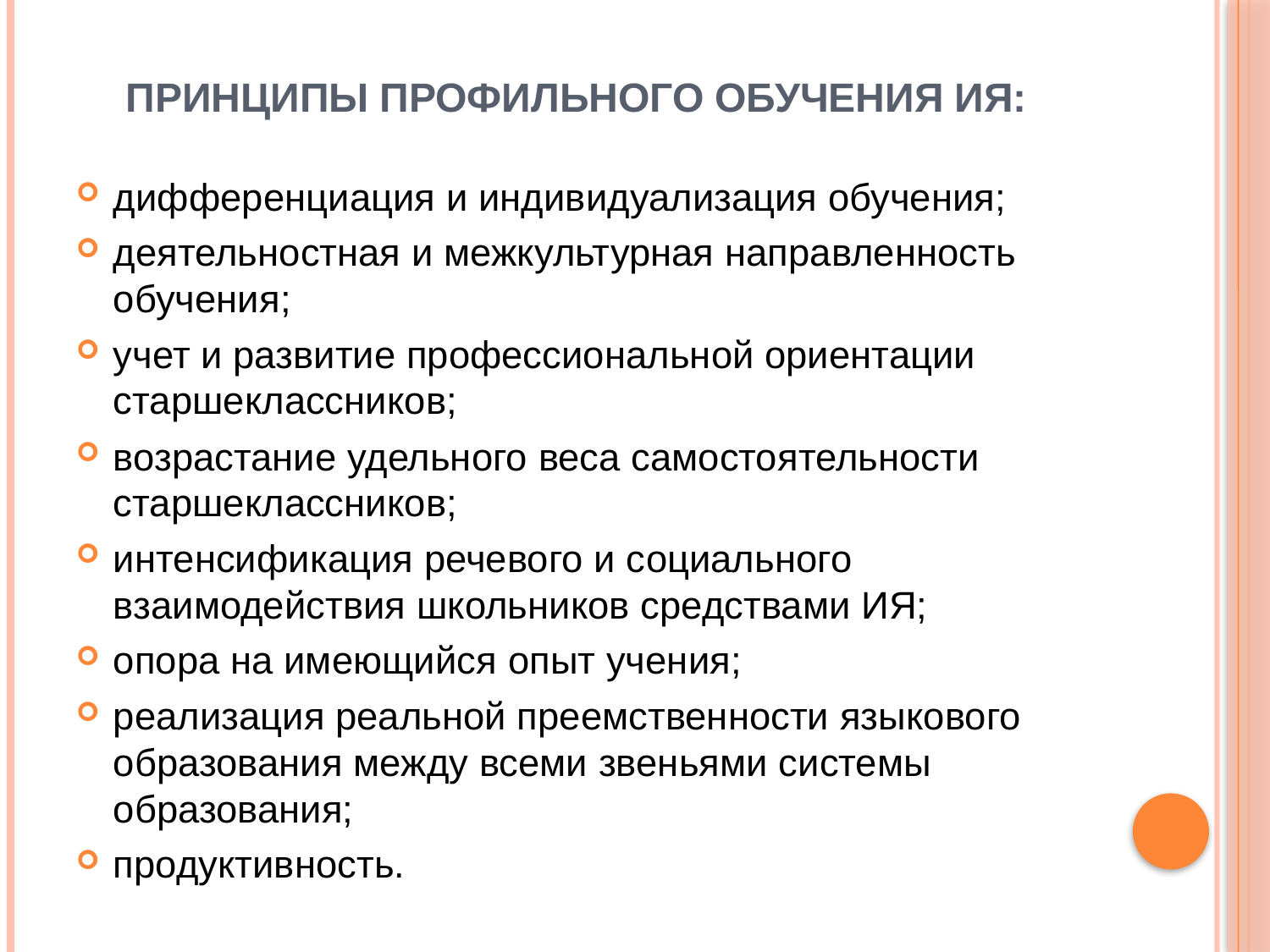

# Принципы профильного обучения ИЯ:
дифференциация и индивидуализация обучения;
деятельностная и межкультурная направленность обучения;
учет и развитие профессиональной ориентации старшеклассников;
возрастание удельного веса самостоятельности старшеклассников;
интенсификация речевого и социального взаимодействия школьников средствами ИЯ;
опора на имеющийся опыт учения;
реализация реальной преемственности языкового образования между всеми звеньями системы образования;
продуктивность.